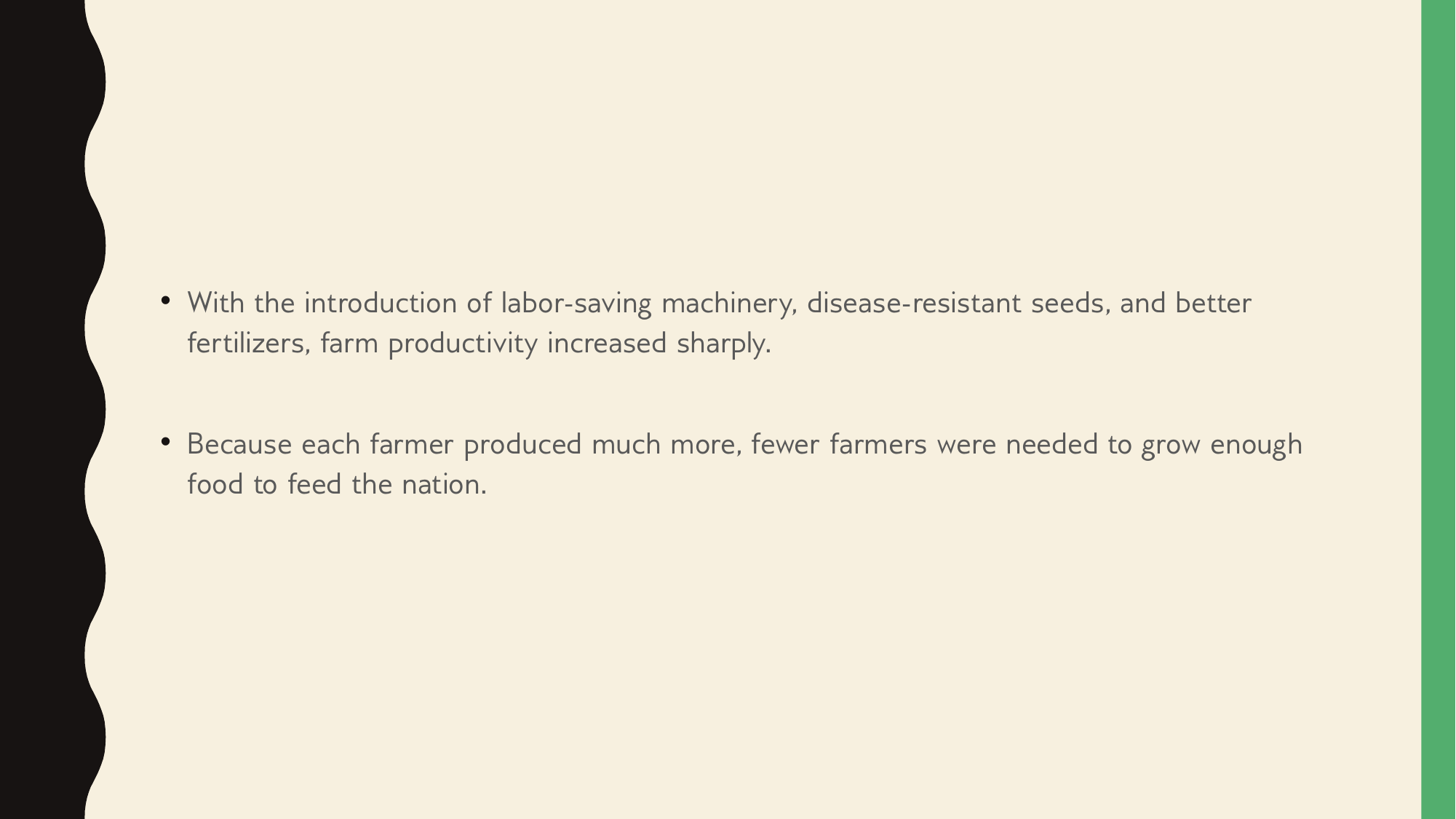

#
With the introduction of labor-saving machinery, disease-resistant seeds, and better fertilizers, farm productivity increased sharply.

Because each farmer produced much more, fewer farmers were needed to grow enough food to feed the nation.